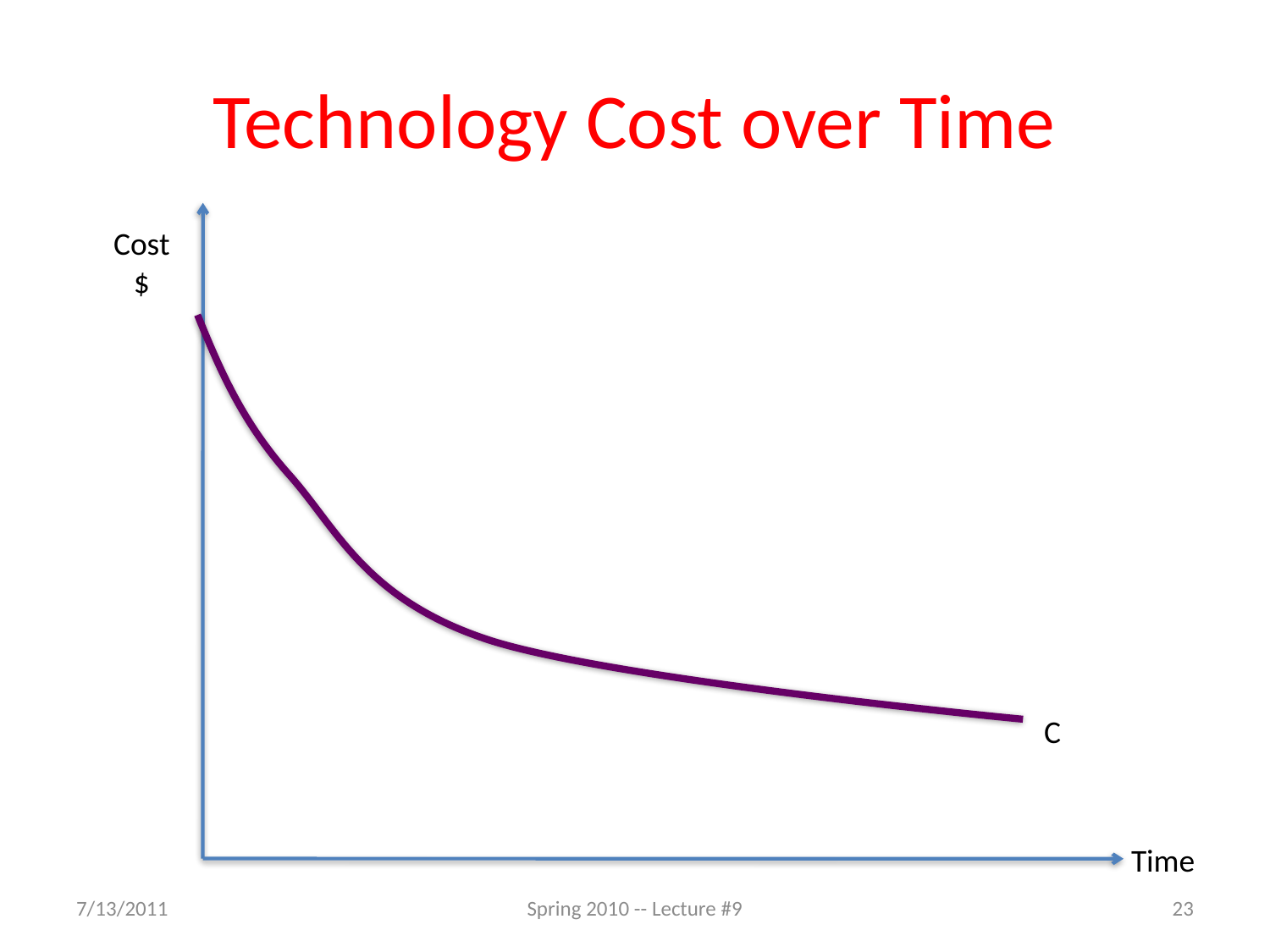

# Technology Cost over Time
Cost
$

C
Time
7/13/2011
Spring 2010 -- Lecture #9
23